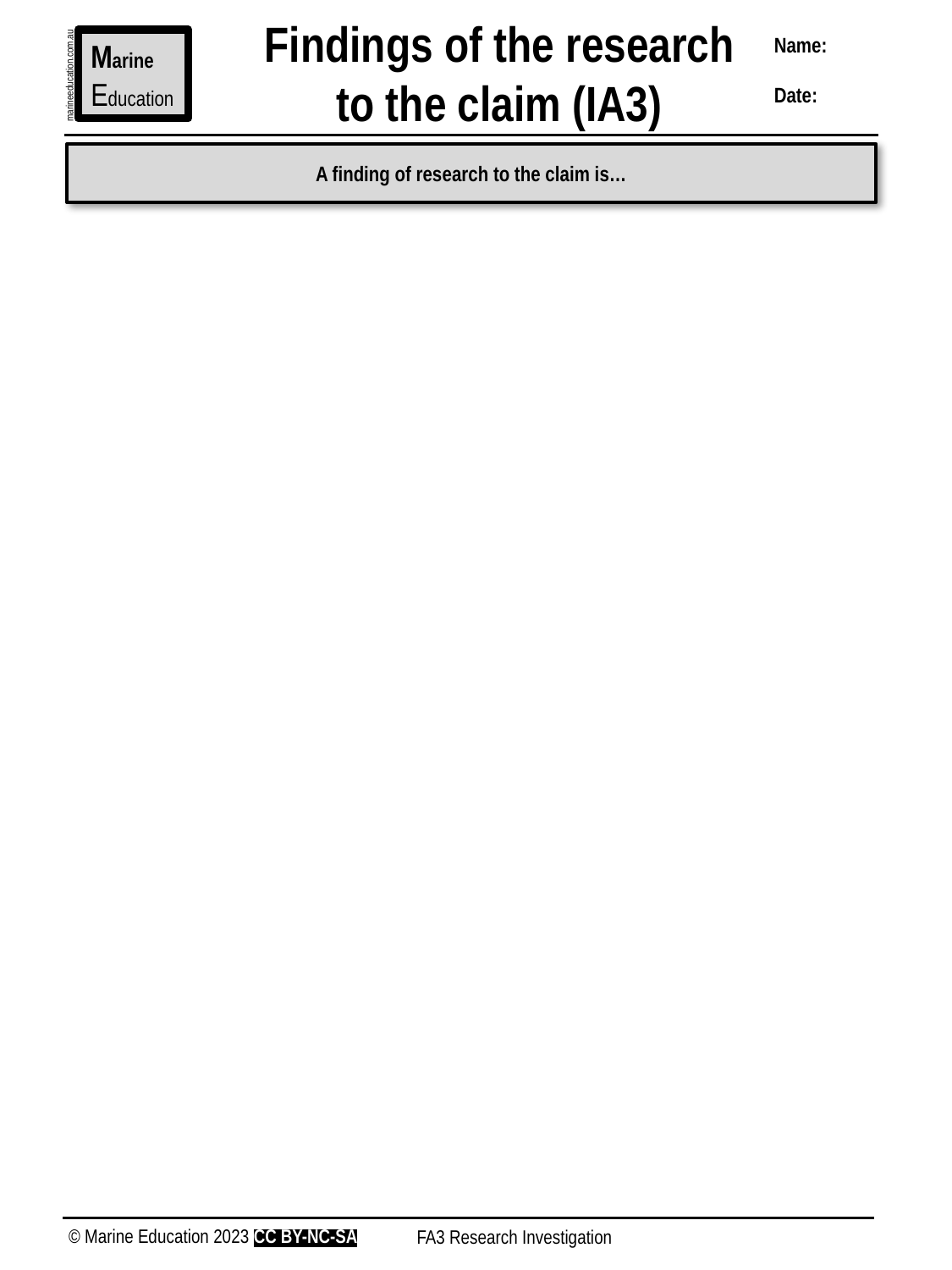

Findings of the research to the claim (IA3)
Name:

Date:
Marine
Education
marineeducation.com.au
A finding of research to the claim is…
© Marine Education 2023 CC BY-NC-SA
FA3 Research Investigation